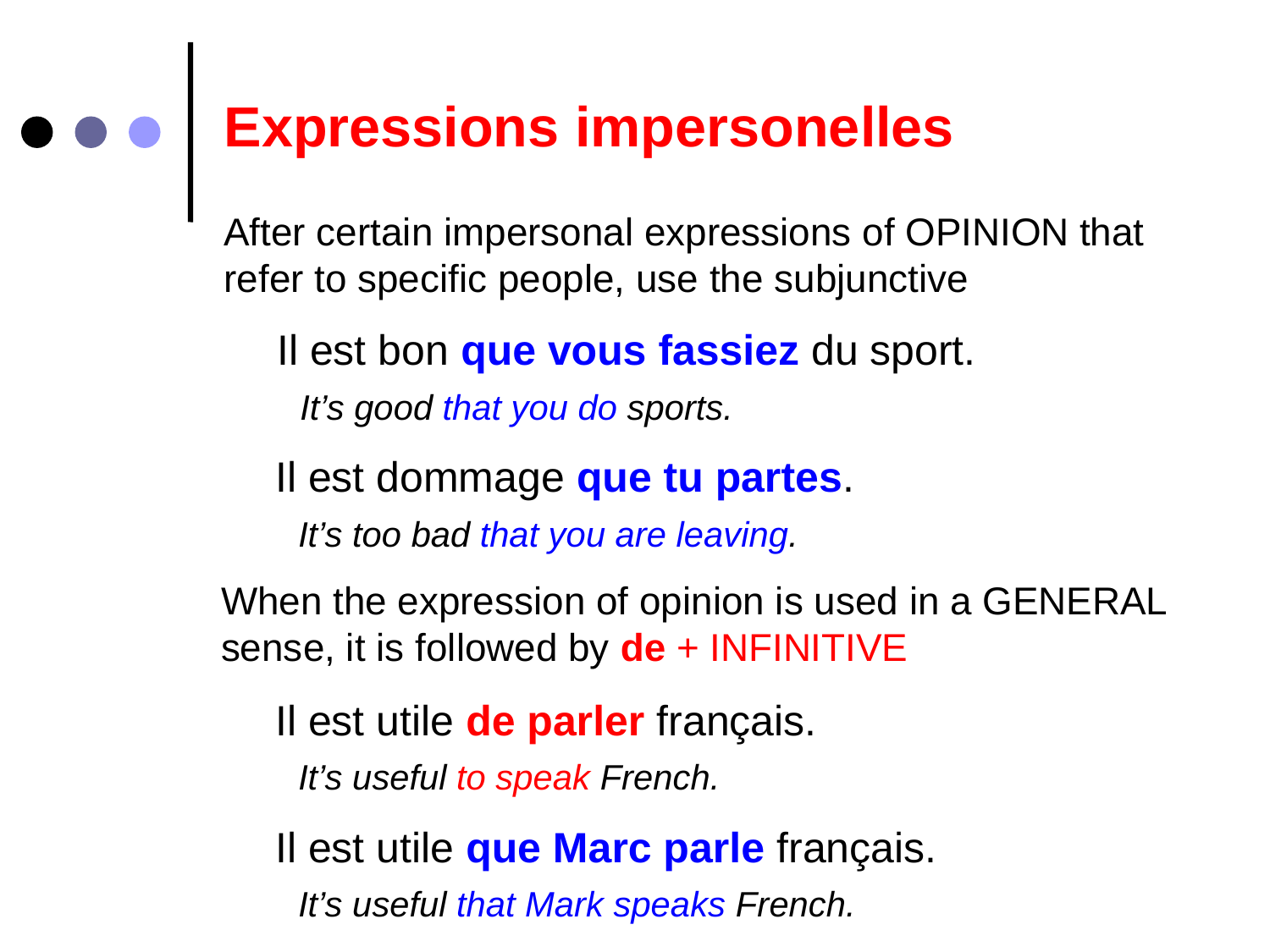

Expressions impersonelles
After certain impersonal expressions of OPINION that refer to specific people, use the subjunctive
Il est bon que vous fassiez du sport.
It’s good that you do sports.
Il est dommage que tu partes.
It’s too bad that you are leaving.
When the expression of opinion is used in a GENERAL sense, it is followed by de + INFINITIVE
Il est utile de parler français.
It’s useful to speak French.
Il est utile que Marc parle français.
It’s useful that Mark speaks French.